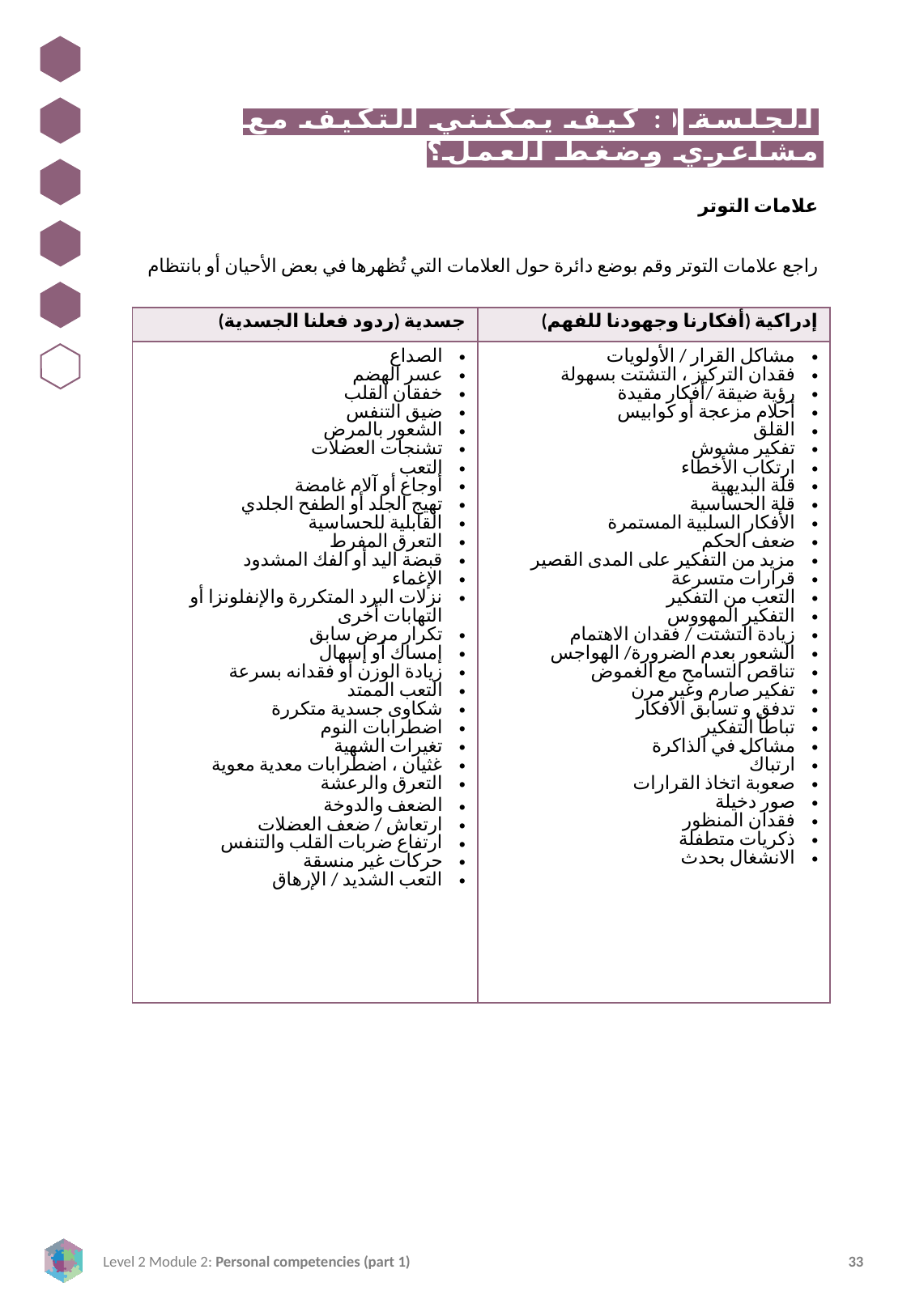

الجلسة ٥: كيف يمكنني التكيف مع مشاعري وضغط العمل؟

علامات التوتر

راجع علامات التوتر وقم بوضع دائرة حول العلامات التي تُظهرها في بعض الأحيان أو بانتظام

| جسدية (ردود فعلنا الجسدية) | إدراكية (أفكارنا وجهودنا للفهم) |
| --- | --- |
| الصداع عسر الهضم خفقان القلب ضيق التنفس الشعور بالمرض تشنجات العضلات التعب أوجاع أو آلام غامضة تهيج الجلد أو الطفح الجلدي القابلية للحساسية التعرق المفرط قبضة اليد أو الفك المشدود الإغماء نزلات البرد المتكررة والإنفلونزا أو التهابات أخرى تكرار مرض سابق إمساك أو إسهال زيادة الوزن أو فقدانه بسرعة التعب الممتد شكاوى جسدية متكررة اضطرابات النوم تغيرات الشهية غثيان ، اضطرابات معدية معوية التعرق والرعشة الضعف والدوخة ارتعاش / ضعف العضلات ارتفاع ضربات القلب والتنفس حركات غير منسقة التعب الشديد / الإرهاق | مشاكل القرار / الأولويات فقدان التركيز ، التشتت بسهولة رؤية ضيقة /أفكار مقيدة أحلام مزعجة أو كوابيس القلق تفكير مشوش ارتكاب الأخطاء قلة البديهية قلة الحساسية الأفكار السلبية المستمرة ضعف الحكم مزيد من التفكير على المدى القصير قرارات متسرعة التعب من التفكير التفكير المهووس زيادة التشتت / فقدان الاهتمام الشعور بعدم الضرورة/ الهواجس تناقص التسامح مع الغموض تفكير صارم وغير مرن تدفق و تسابق الأفكار تباطأ التفكير مشاكل في الذاكرة ارتباك صعوبة اتخاذ القرارات صور دخيلة فقدان المنظور ذكريات متطفلة الانشغال بحدث |